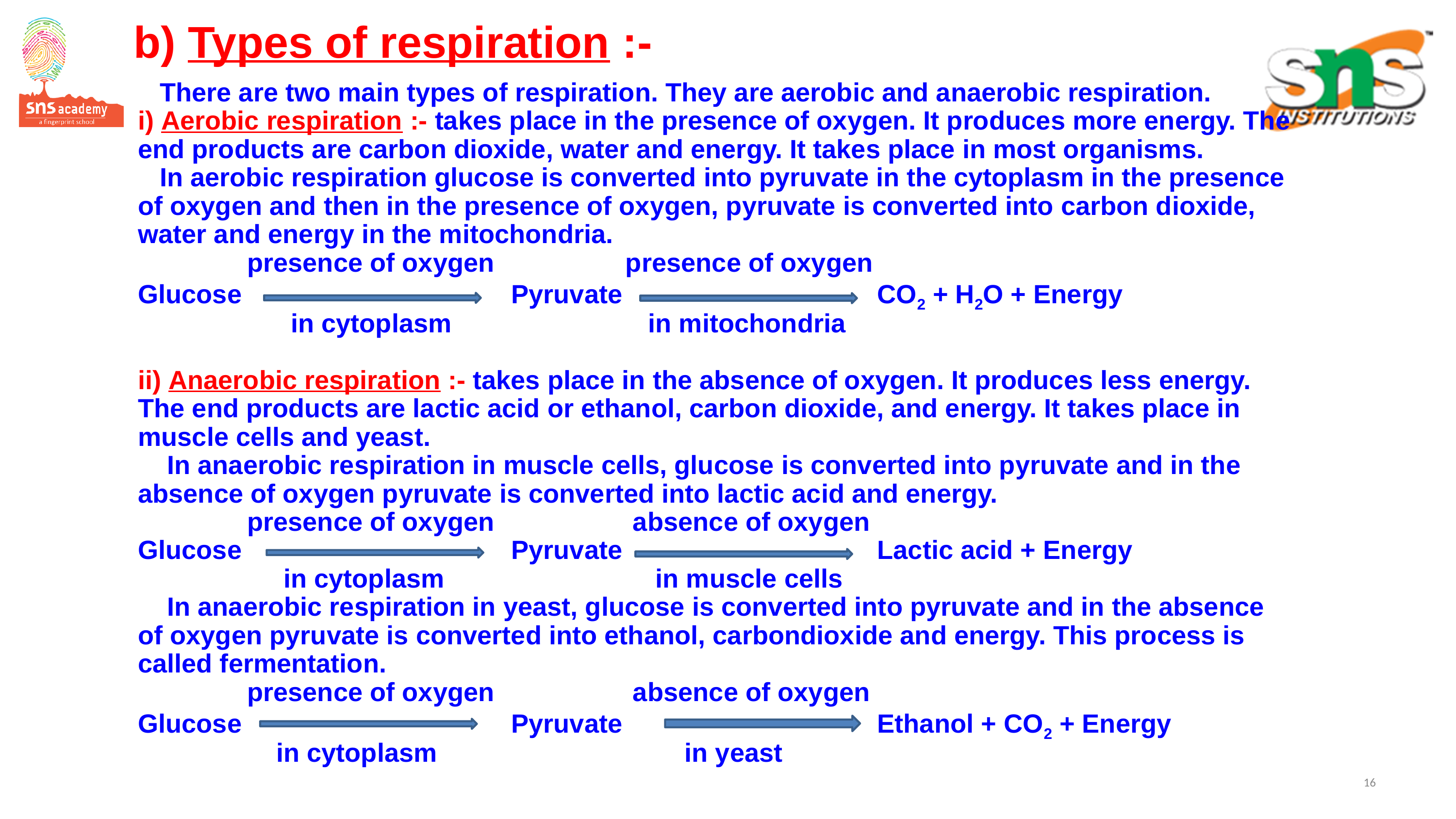

b) Types of respiration :-
   There are two main types of respiration. They are aerobic and anaerobic respiration.
i) Aerobic respiration :- takes place in the presence of oxygen. It produces more energy. The end products are carbon dioxide, water and energy. It takes place in most organisms.
   In aerobic respiration glucose is converted into pyruvate in the cytoplasm in the presence of oxygen and then in the presence of oxygen, pyruvate is converted into carbon dioxide, water and energy in the mitochondria.
               presence of oxygen                  presence of oxygen
Glucose                                     Pyruvate                                   CO2 + H2O + Energy
                     in cytoplasm                           in mitochondria

ii) Anaerobic respiration :- takes place in the absence of oxygen. It produces less energy. The end products are lactic acid or ethanol, carbon dioxide, and energy. It takes place in muscle cells and yeast.
    In anaerobic respiration in muscle cells, glucose is converted into pyruvate and in the absence of oxygen pyruvate is converted into lactic acid and energy.
               presence of oxygen                   absence of oxygen
Glucose                                     Pyruvate                                   Lactic acid + Energy
                    in cytoplasm                             in muscle cells
    In anaerobic respiration in yeast, glucose is converted into pyruvate and in the absence of oxygen pyruvate is converted into ethanol, carbondioxide and energy. This process is called fermentation.
               presence of oxygen                   absence of oxygen
Glucose                                     Pyruvate                                   Ethanol + CO2 + Energy
                   in cytoplasm                                  in yeast

16